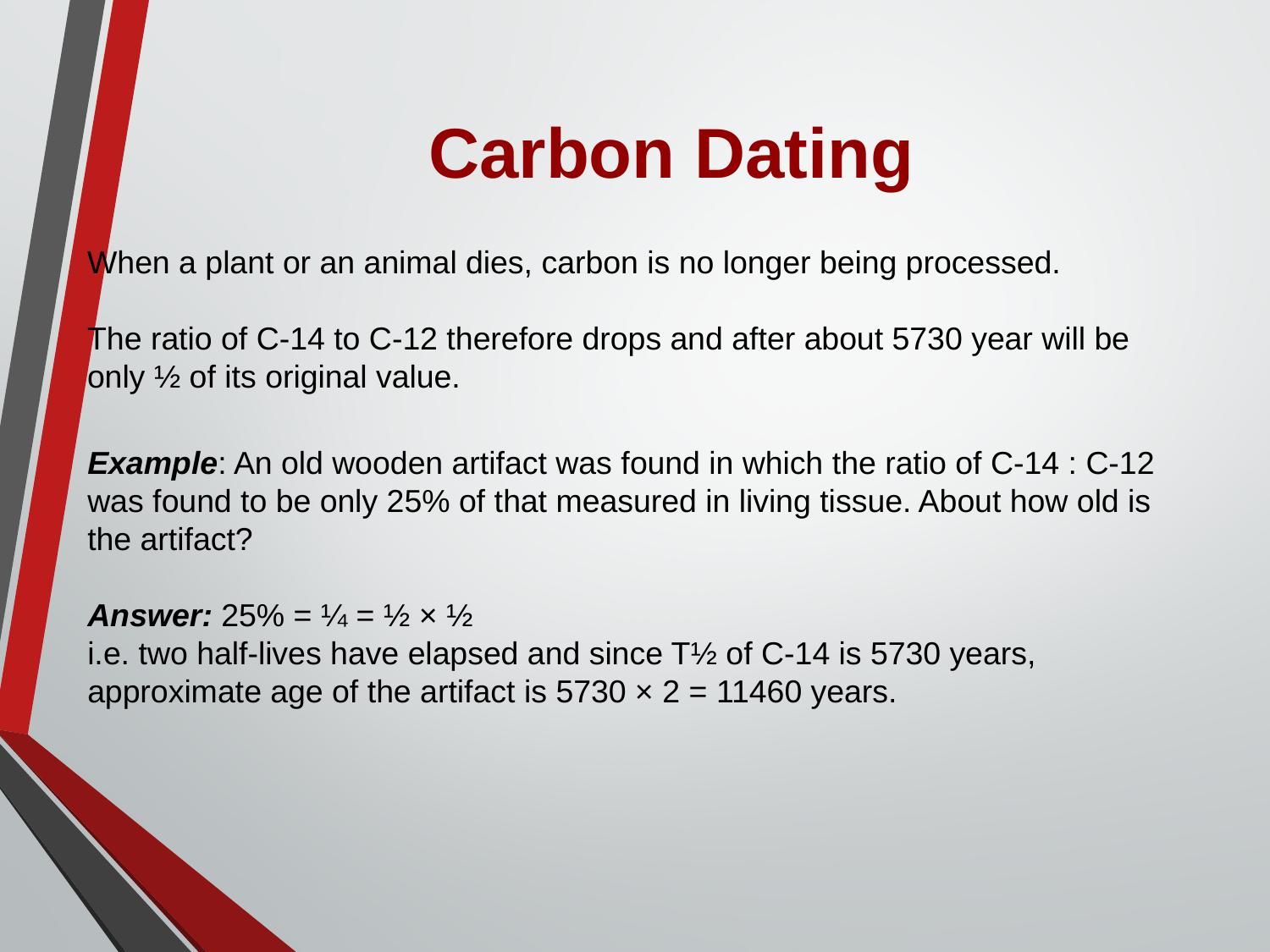

# Carbon Dating
When a plant or an animal dies, carbon is no longer being processed.

The ratio of C-14 to C-12 therefore drops and after about 5730 year will be only ½ of its original value.
Example: An old wooden artifact was found in which the ratio of C-14 : C-12 was found to be only 25% of that measured in living tissue. About how old is the artifact?

Answer: 25% = ¼ = ½ × ½
i.e. two half-lives have elapsed and since T½ of C-14 is 5730 years, approximate age of the artifact is 5730 × 2 = 11460 years.